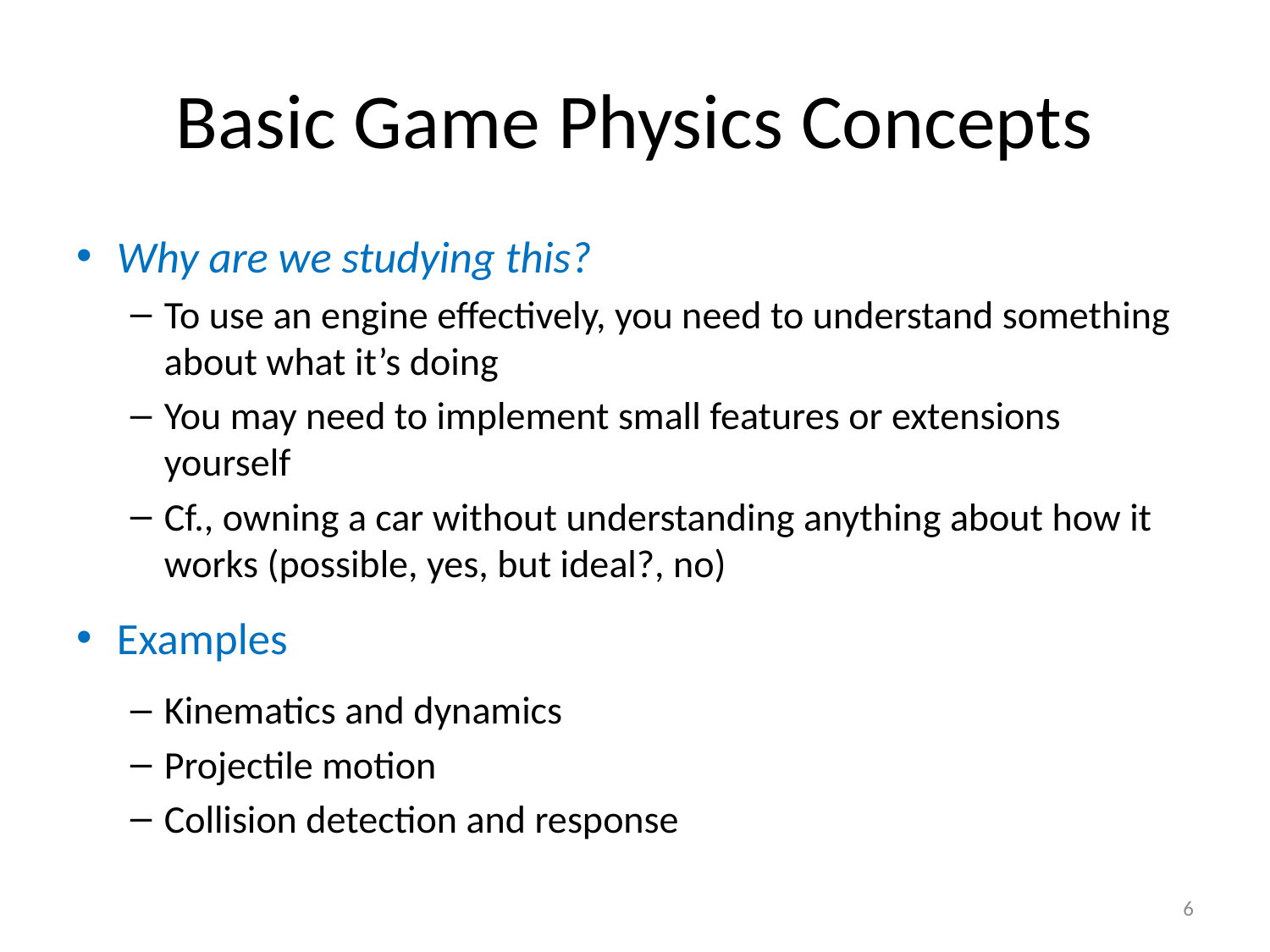

# Basic Game Physics Concepts
Why are we studying this?
To use an engine effectively, you need to understand something about what it’s doing
You may need to implement small features or extensions yourself
Cf., owning a car without understanding anything about how it works (possible, yes, but ideal?, no)
Examples
Kinematics and dynamics
Projectile motion
Collision detection and response
6